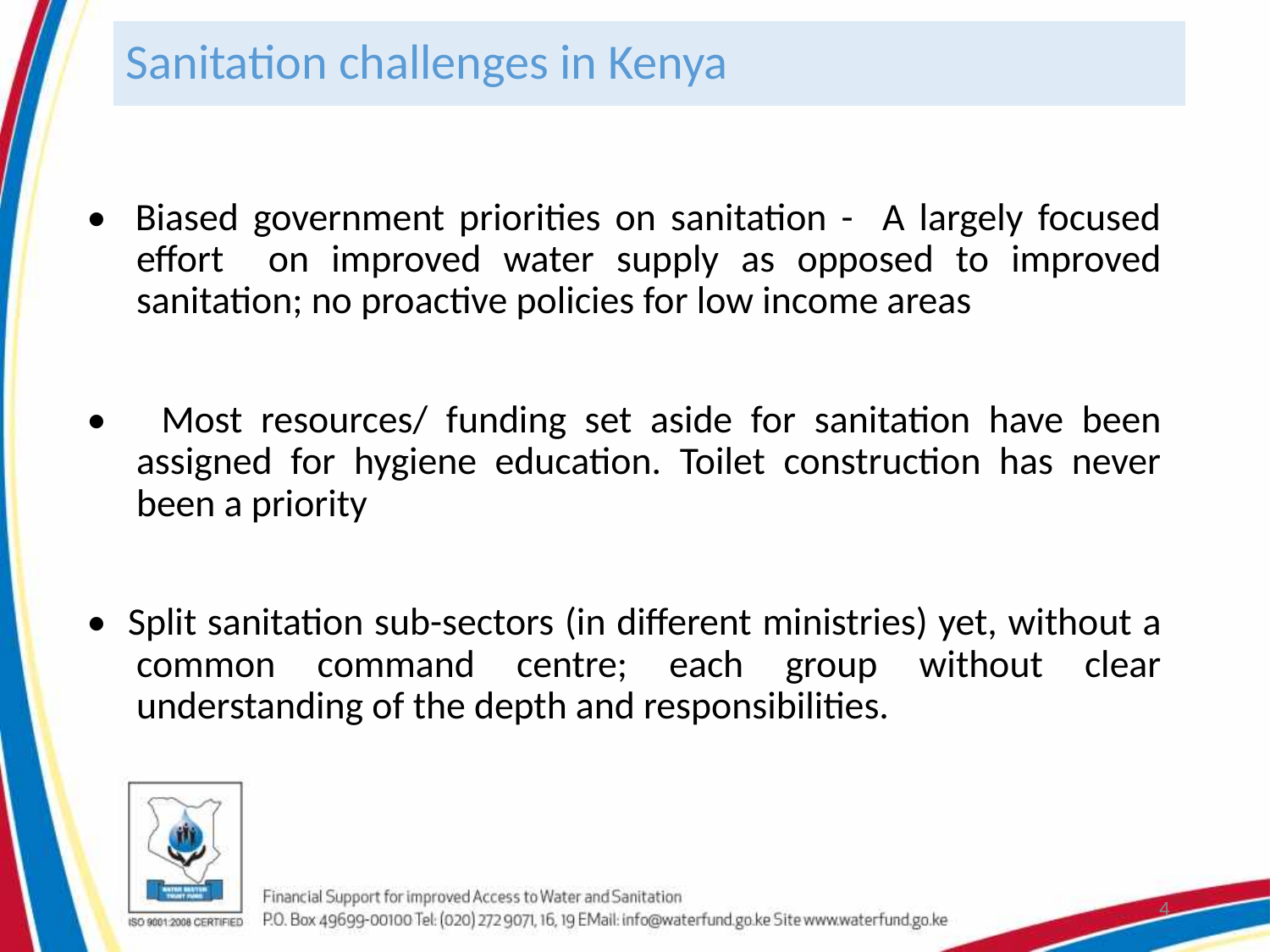

# Sanitation challenges in Kenya
•  Biased government priorities on sanitation -  A largely focused effort  on improved water supply as opposed to improved sanitation; no proactive policies for low income areas

•   Most resources/ funding set aside for sanitation have been assigned for hygiene education. Toilet construction has never been a priority

•  Split sanitation sub-sectors (in different ministries) yet, without a common command centre; each group without clear understanding of the depth and responsibilities.

4